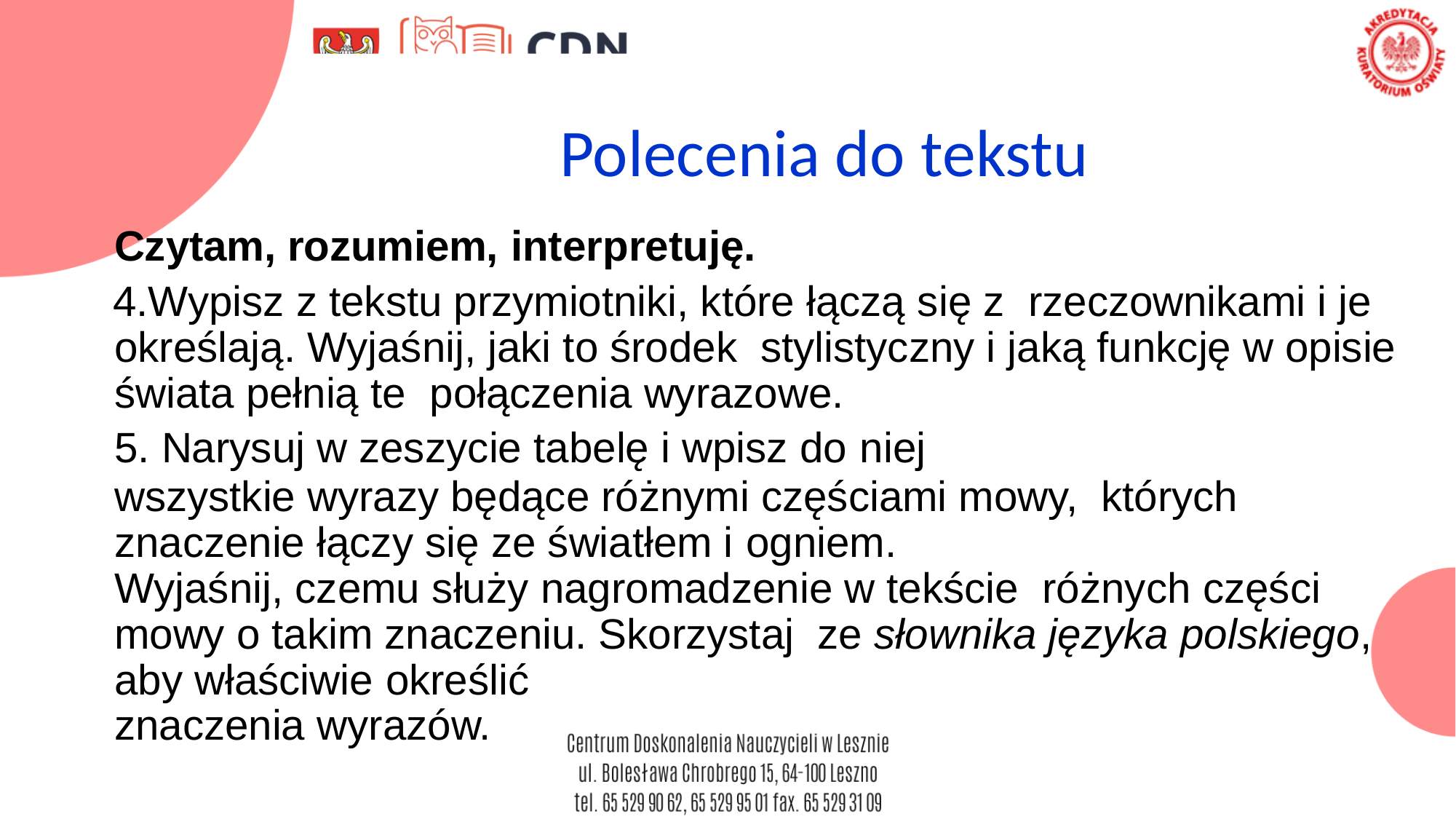

# Polecenia do tekstu
Czytam, rozumiem, interpretuję.
Wypisz z tekstu przymiotniki, które łączą się z  rzeczownikami i je określają. Wyjaśnij, jaki to środek  stylistyczny i jaką funkcję w opisie świata pełnią te  połączenia wyrazowe.
Narysuj w zeszycie tabelę i wpisz do niej
wszystkie wyrazy będące różnymi częściami mowy,  których znaczenie łączy się ze światłem i ogniem.
Wyjaśnij, czemu służy nagromadzenie w tekście  różnych części mowy o takim znaczeniu. Skorzystaj  ze słownika języka polskiego, aby właściwie określić
znaczenia wyrazów.